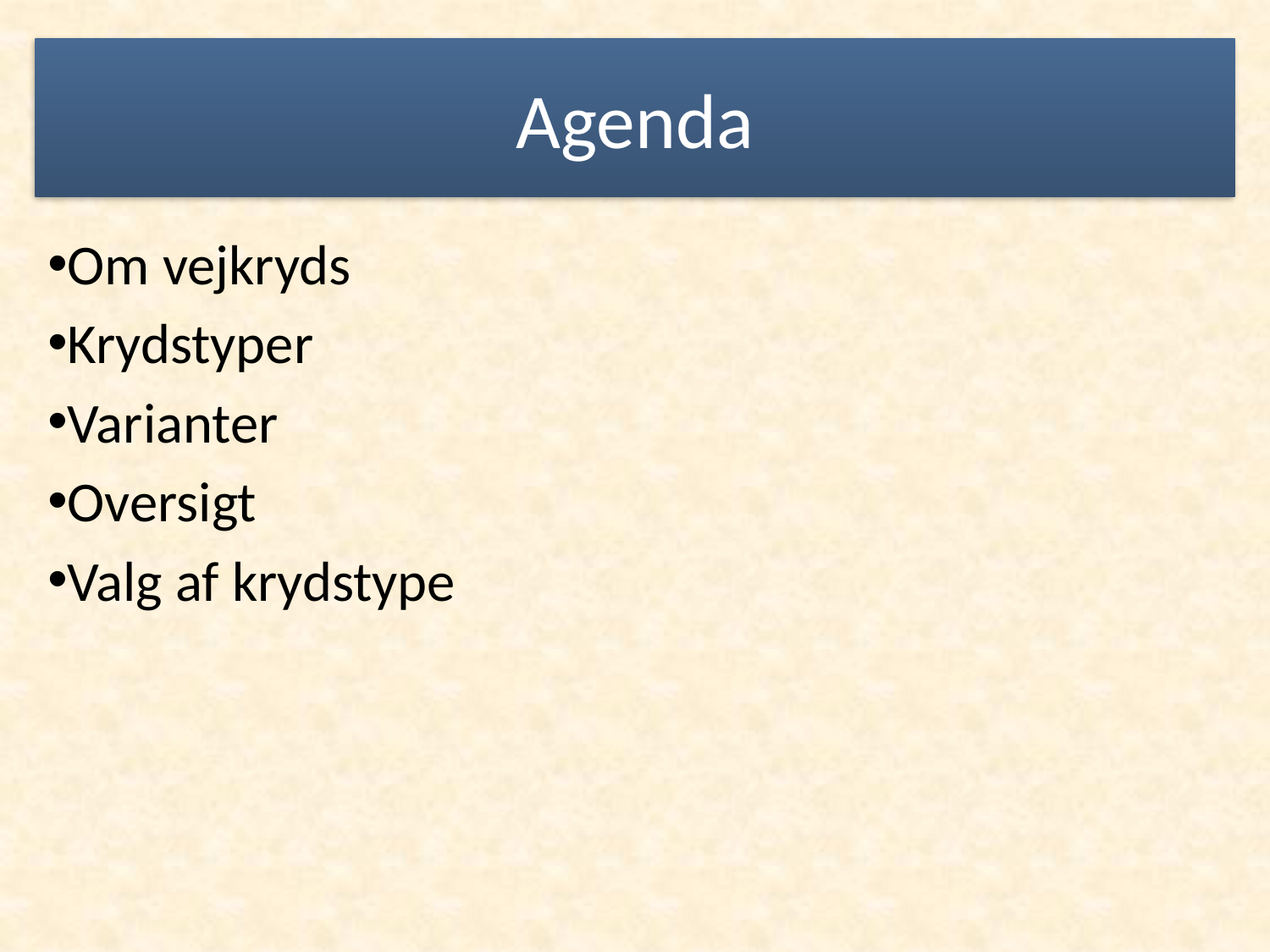

# Agenda
Om vejkryds
Krydstyper
Varianter
Oversigt
Valg af krydstype